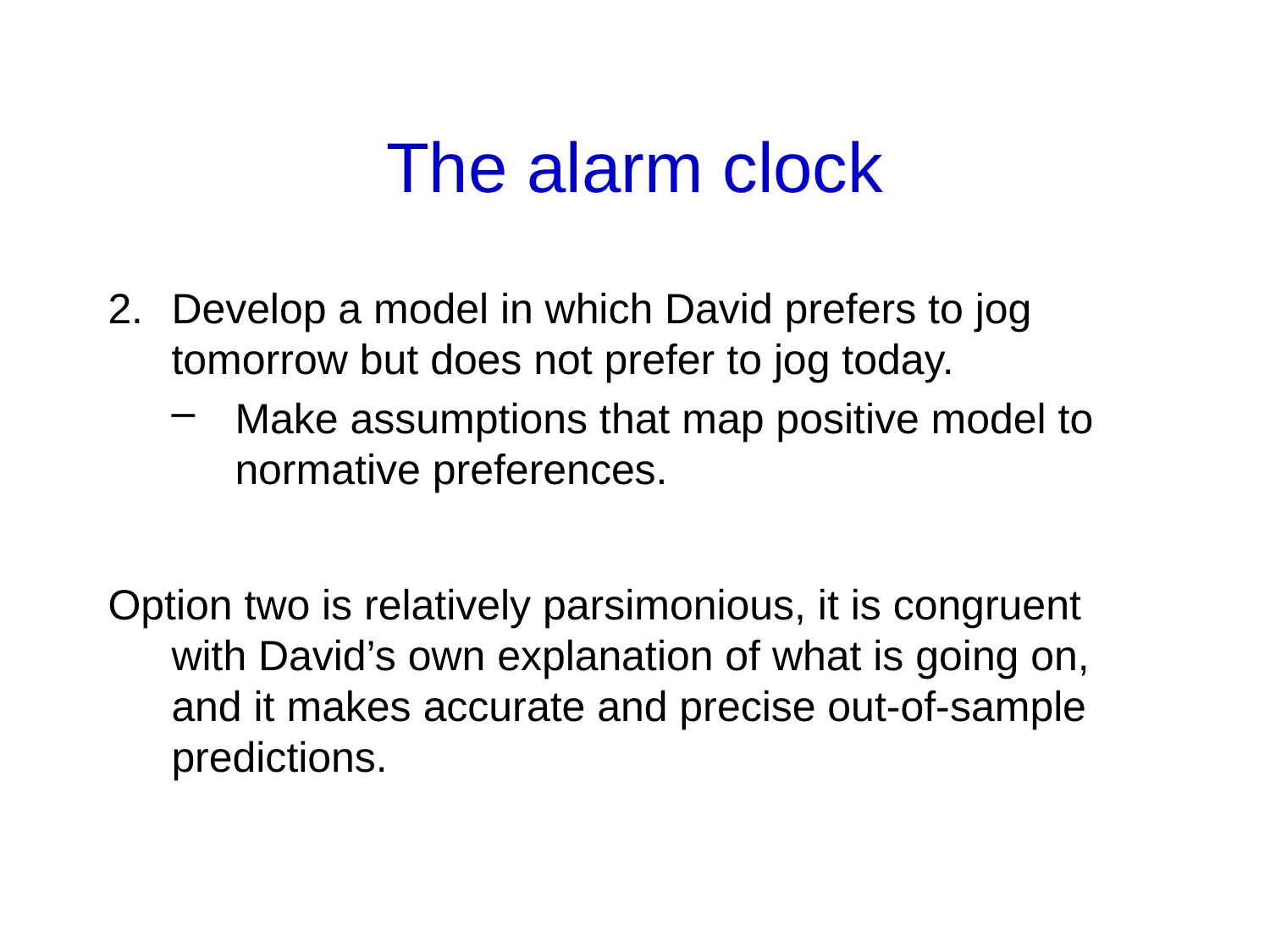

# The alarm clock
Develop a model in which David prefers to jog tomorrow but does not prefer to jog today.
Make assumptions that map positive model to normative preferences.

Option two is relatively parsimonious, it is congruent with David’s own explanation of what is going on, and it makes accurate and precise out-of-sample predictions.